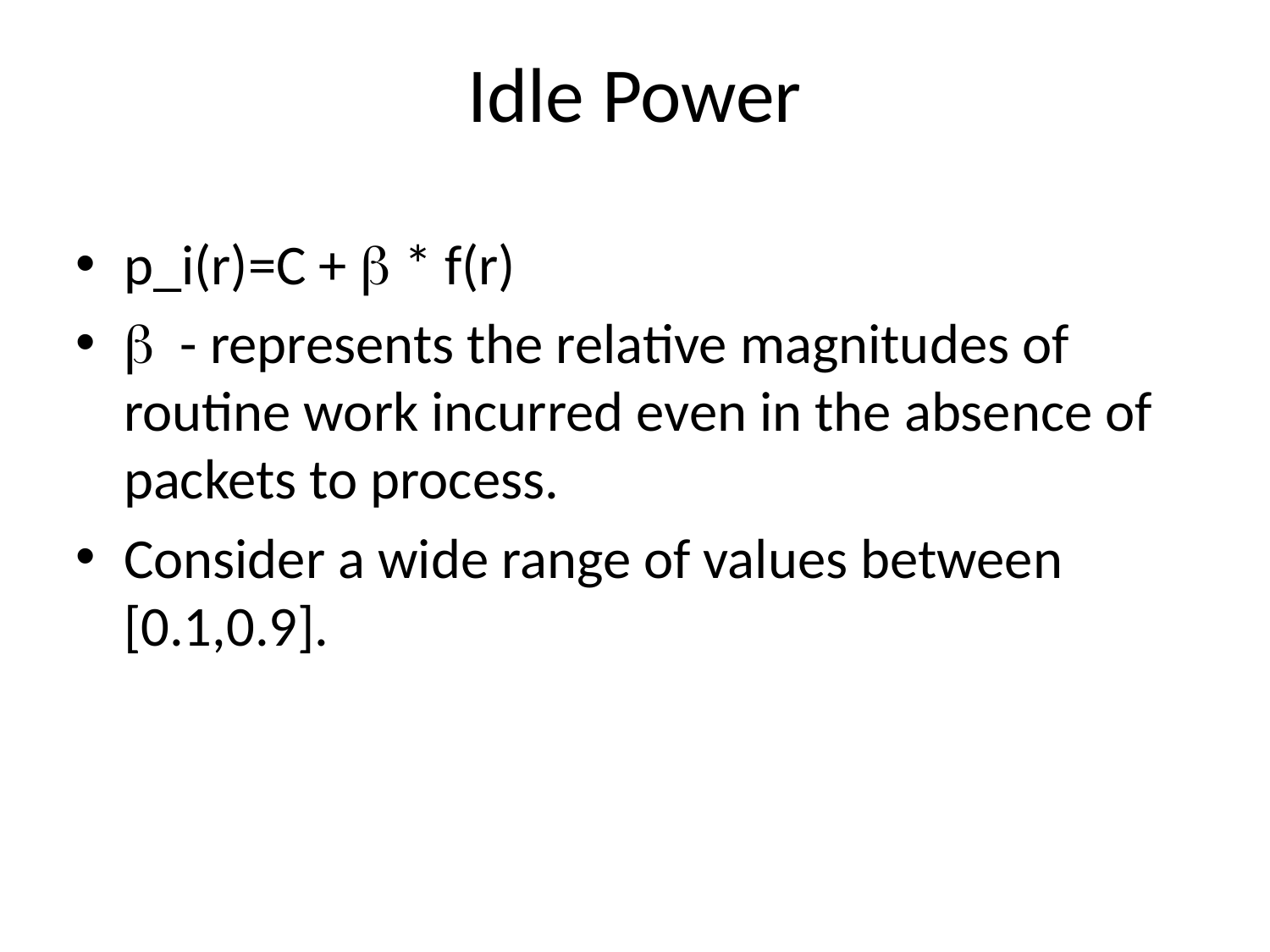

# Idle Power
p_i(r)=C + β * f(r)
β  - represents the relative magnitudes of routine work incurred even in the absence of packets to process.
Consider a wide range of values between [0.1,0.9].